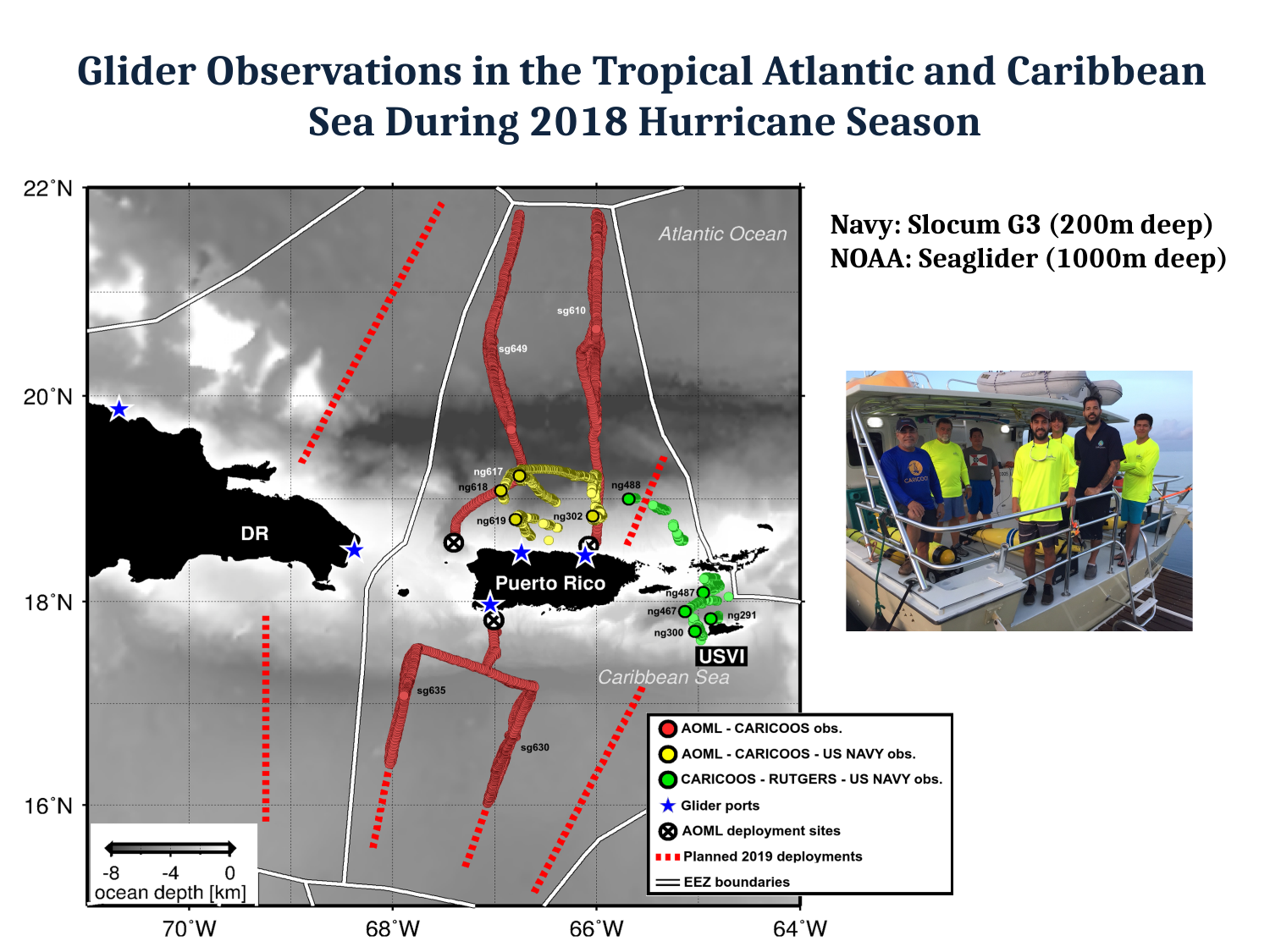

# Glider Observations in the Tropical Atlantic and Caribbean  Sea During 2018 Hurricane Season

Navy: Slocum G3 (200m deep)  NOAA: Seaglider (1000m deep)